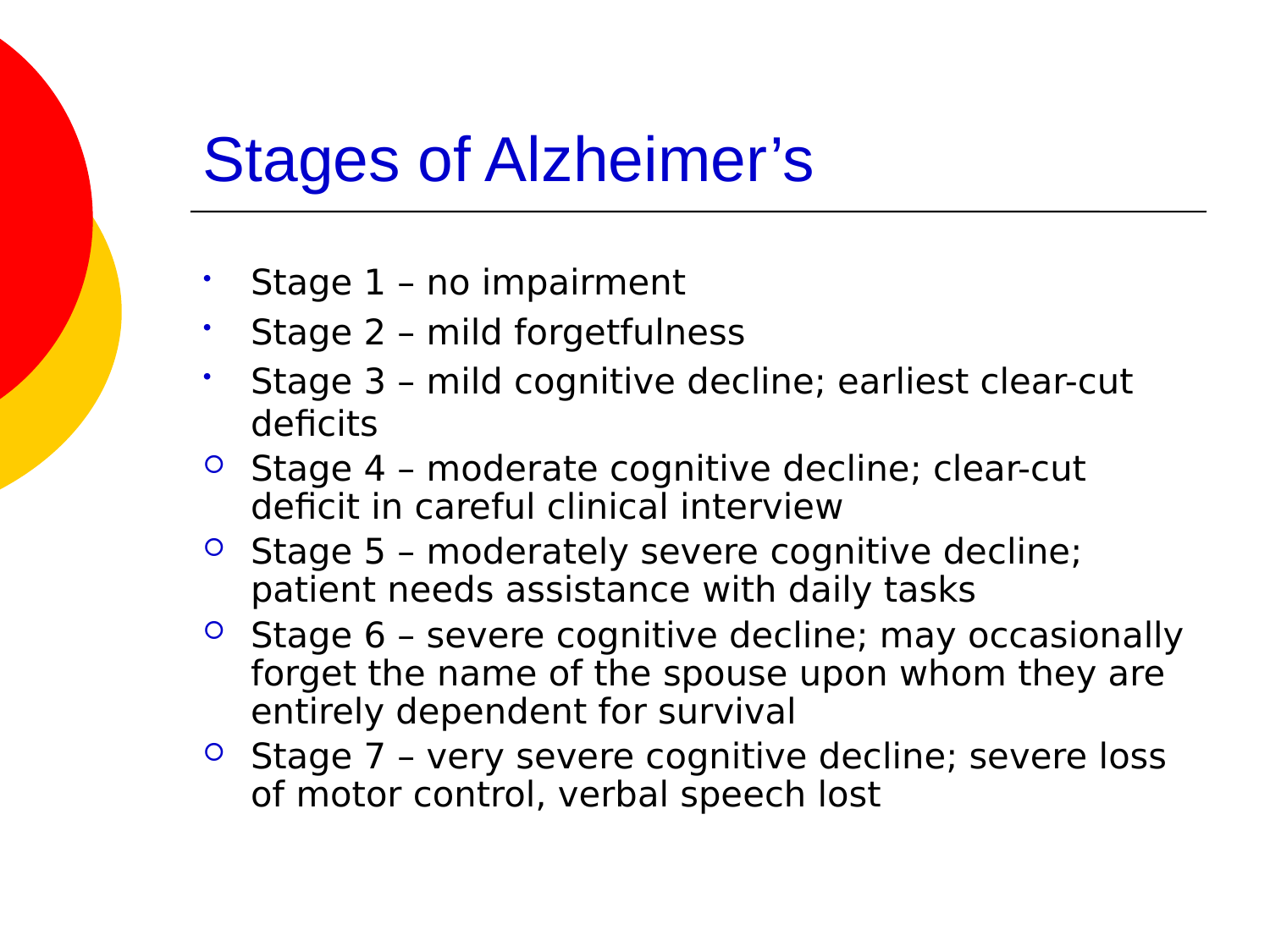

# Stages of Alzheimer’s
Stage 1 – no impairment
Stage 2 – mild forgetfulness
Stage 3 – mild cognitive decline; earliest clear-cut deficits
Stage 4 – moderate cognitive decline; clear-cut deficit in careful clinical interview
Stage 5 – moderately severe cognitive decline; patient needs assistance with daily tasks
Stage 6 – severe cognitive decline; may occasionally forget the name of the spouse upon whom they are entirely dependent for survival
Stage 7 – very severe cognitive decline; severe loss of motor control, verbal speech lost